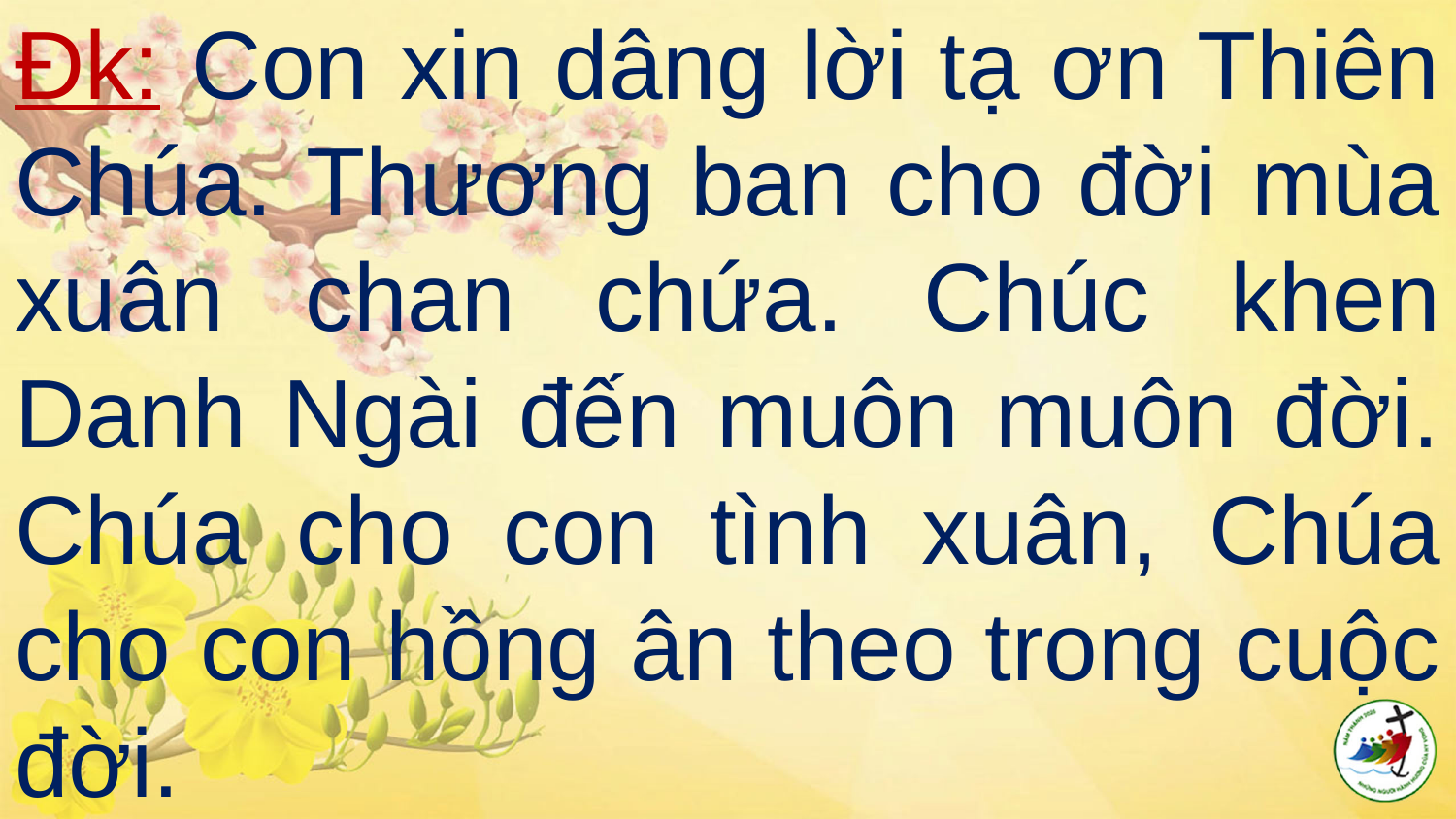

# Đk: Con xin dâng lời tạ ơn Thiên Chúa. Thương ban cho đời mùa xuân chan chứa. Chúc khen Danh Ngài đến muôn muôn đời. Chúa cho con tình xuân, Chúa cho con hồng ân theo trong cuộc đời.